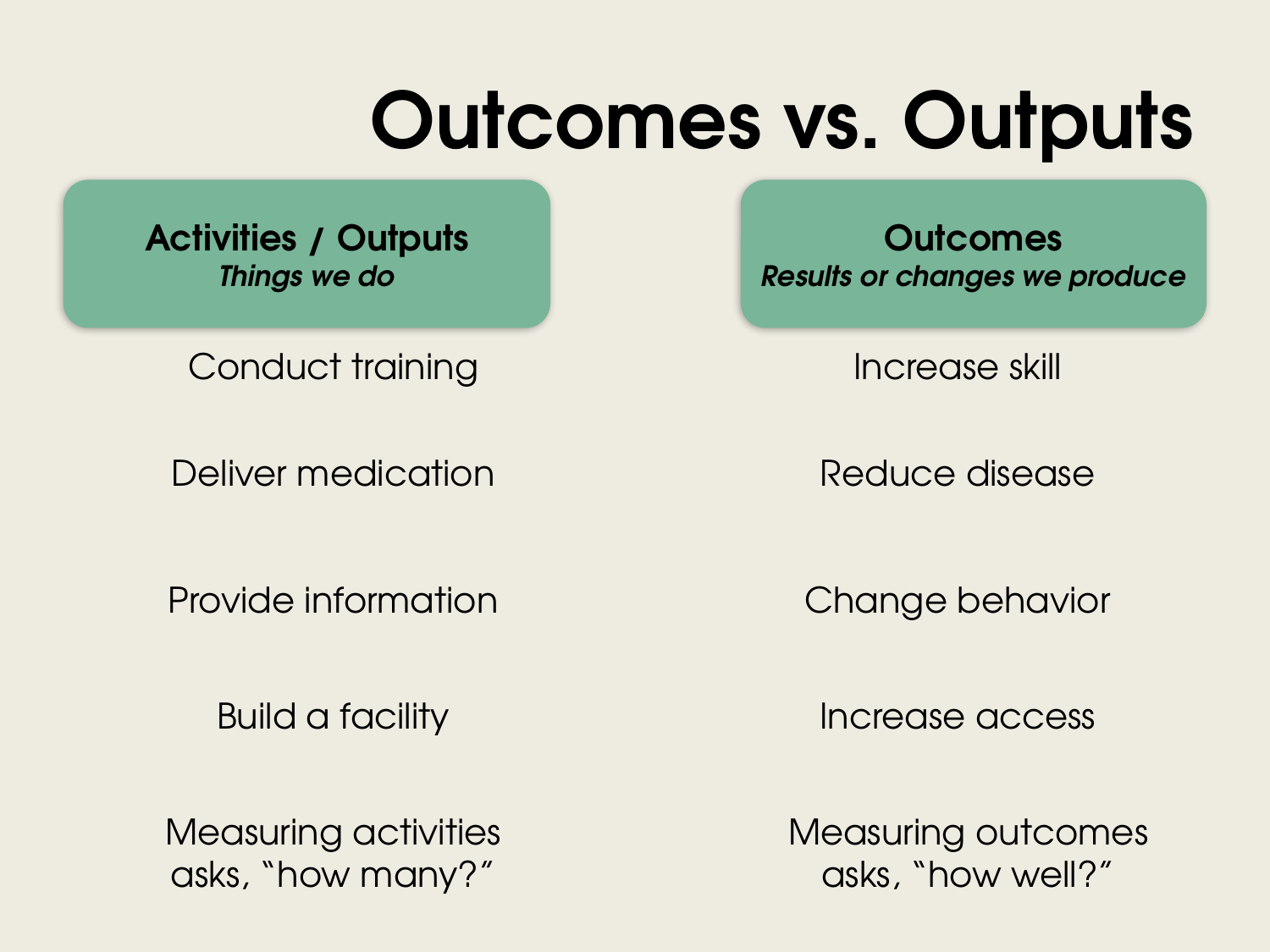

# Outcomes vs. Outputs
Activities / Outputs
Things we do
Outcomes
Results or changes we produce
Conduct training
Increase skill
Deliver medication
Reduce disease
Provide information
Change behavior
Build a facility
Increase access
Measuring activities asks, “how many?”
Measuring outcomes asks, “how well?”